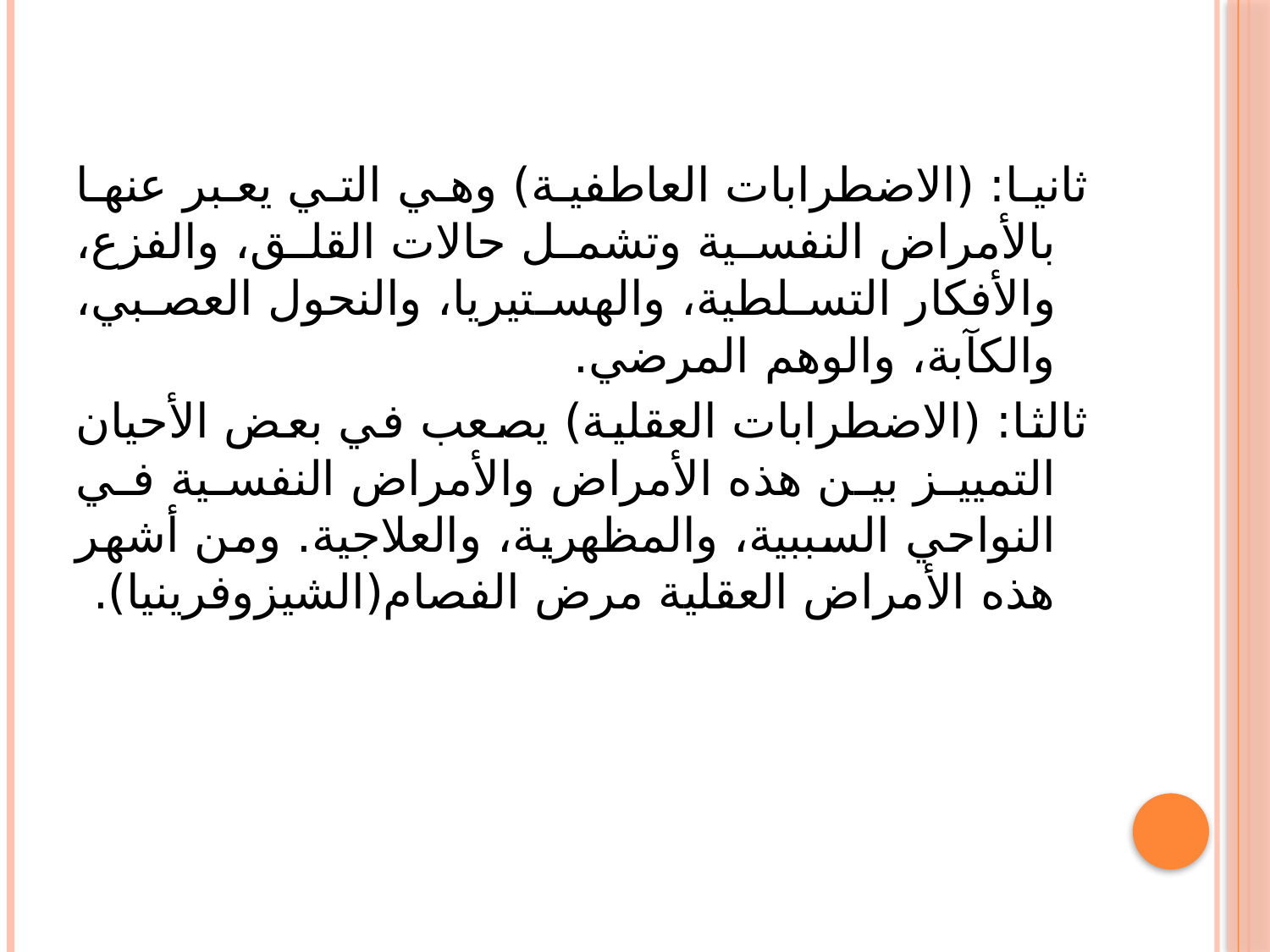

ثانيا: (الاضطرابات العاطفية) وهي التي يعبر عنها بالأمراض النفسية وتشمل حالات القلق، والفزع، والأفكار التسلطية، والهستيريا، والنحول العصبي، والكآبة، والوهم المرضي.
ثالثا: (الاضطرابات العقلية) يصعب في بعض الأحيان التمييز بين هذه الأمراض والأمراض النفسية في النواحي السببية، والمظهرية، والعلاجية. ومن أشهر هذه الأمراض العقلية مرض الفصام(الشيزوفرينيا).